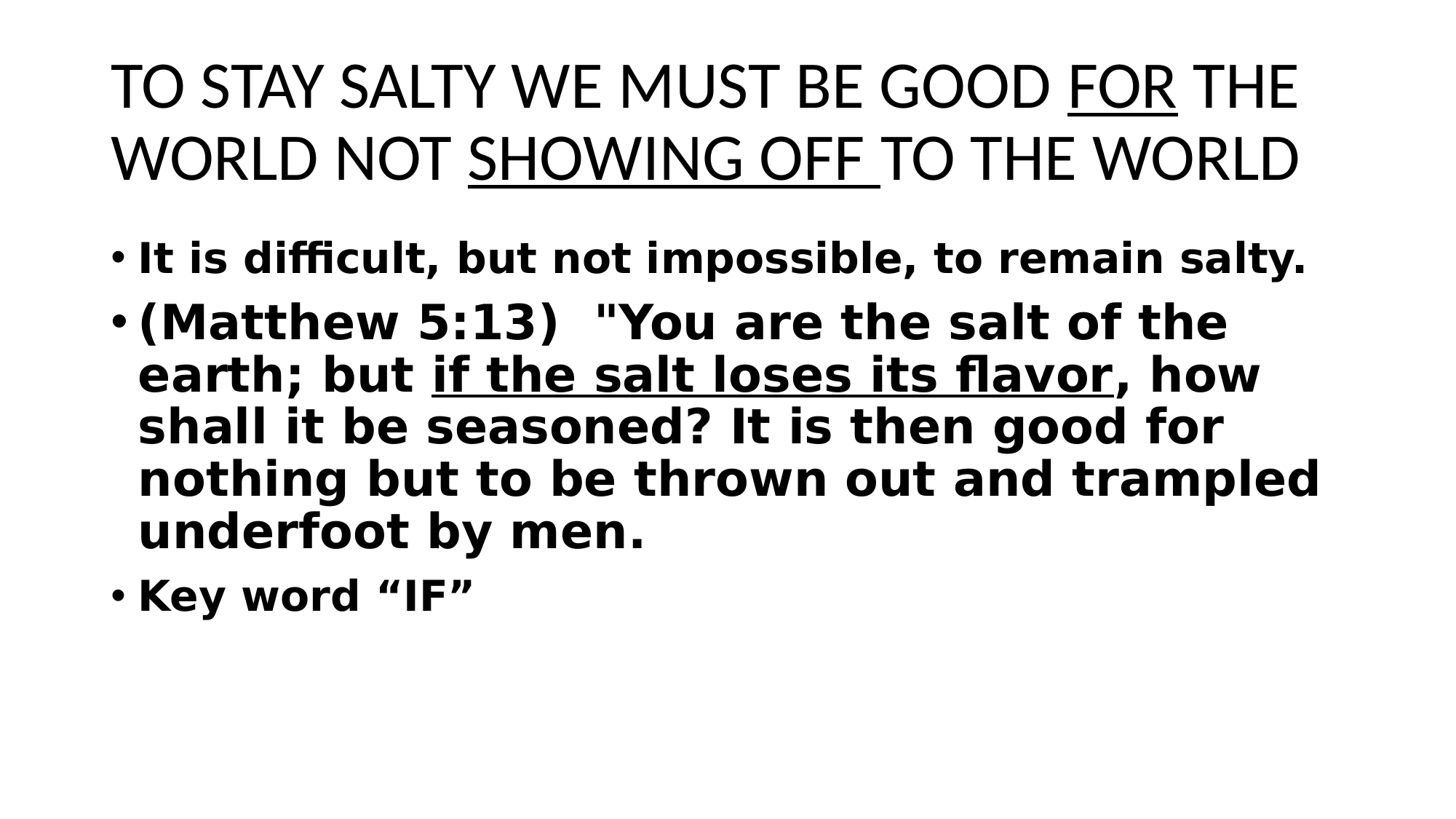

# TO STAY SALTY WE MUST BE GOOD FOR THE WORLD NOT SHOWING OFF TO THE WORLD
It is difficult, but not impossible, to remain salty.
(Matthew 5:13)  "You are the salt of the earth; but if the salt loses its flavor, how shall it be seasoned? It is then good for nothing but to be thrown out and trampled underfoot by men.
Key word “IF”